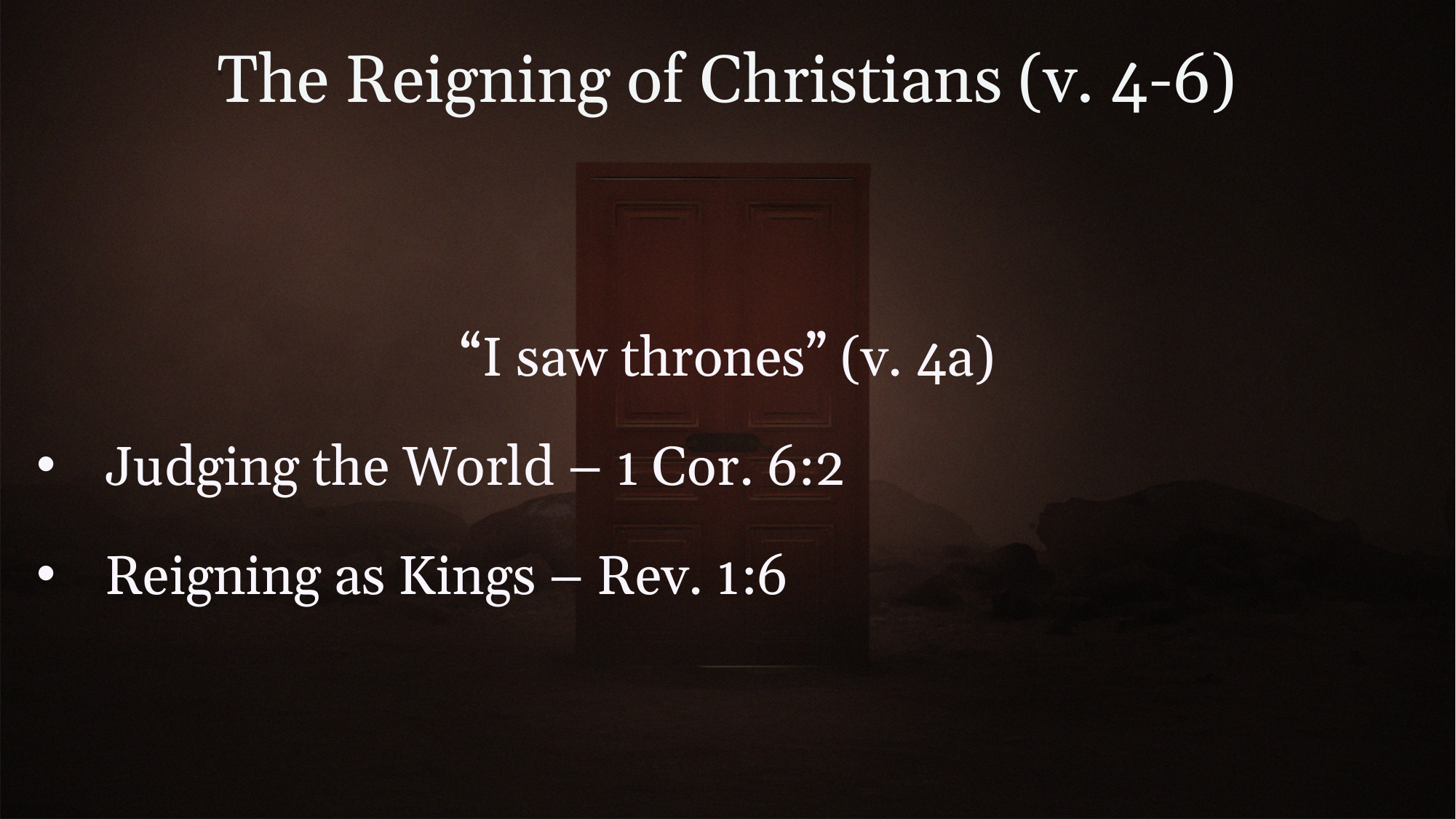

# The Reigning of Christians (v. 4-6)
“I saw thrones” (v. 4a)
Judging the World – 1 Cor. 6:2
Reigning as Kings – Rev. 1:6